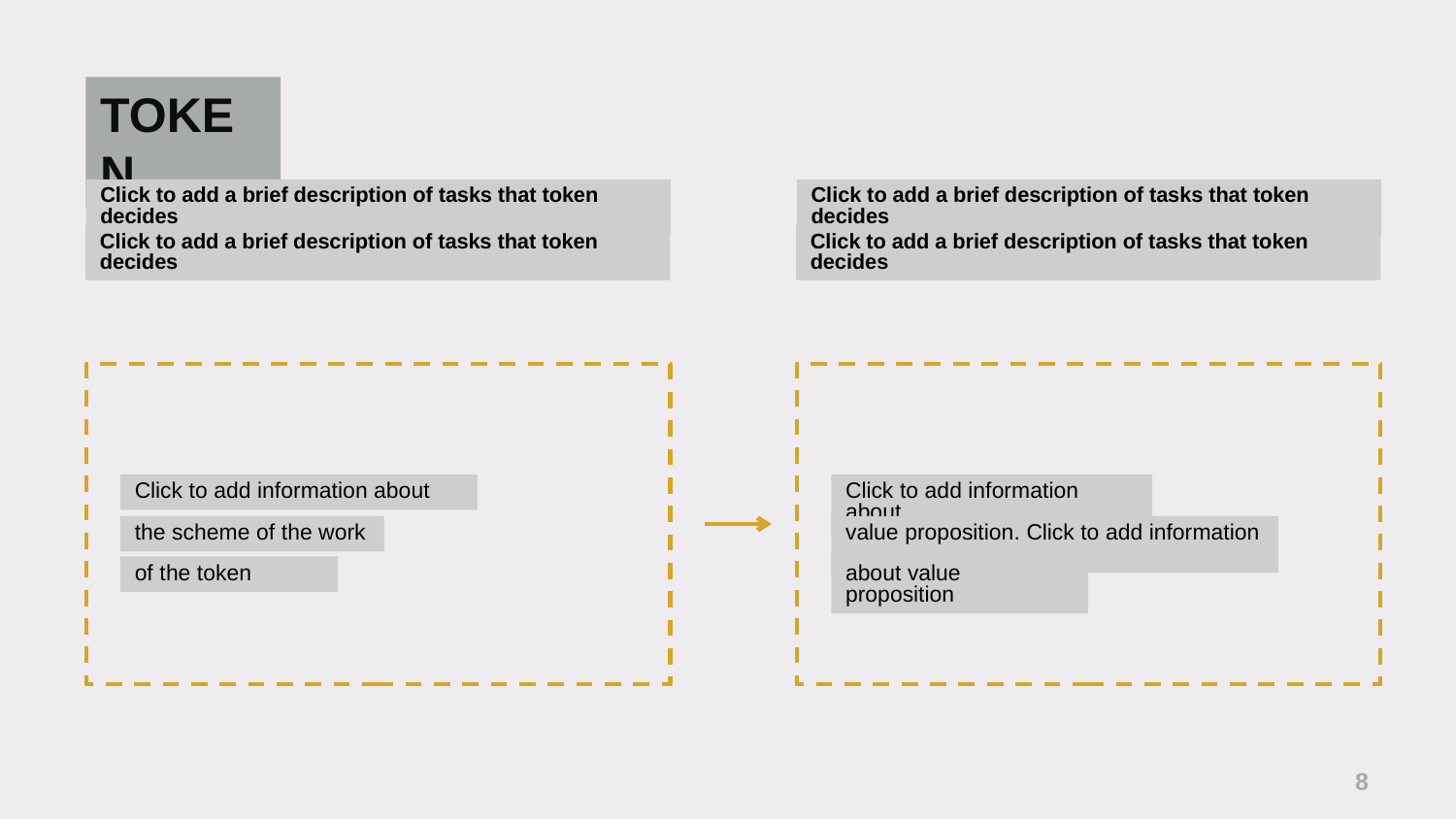

TOKEN
Click to add a brief description of tasks that token decides
Click to add a brief description of tasks that token decides
Click to add a brief description of tasks that token decides
Click to add a brief description of tasks that token decides

Click to add information about
Click to add information about
the scheme of the work
value proposition. Click to add information
of the token
about value proposition
8